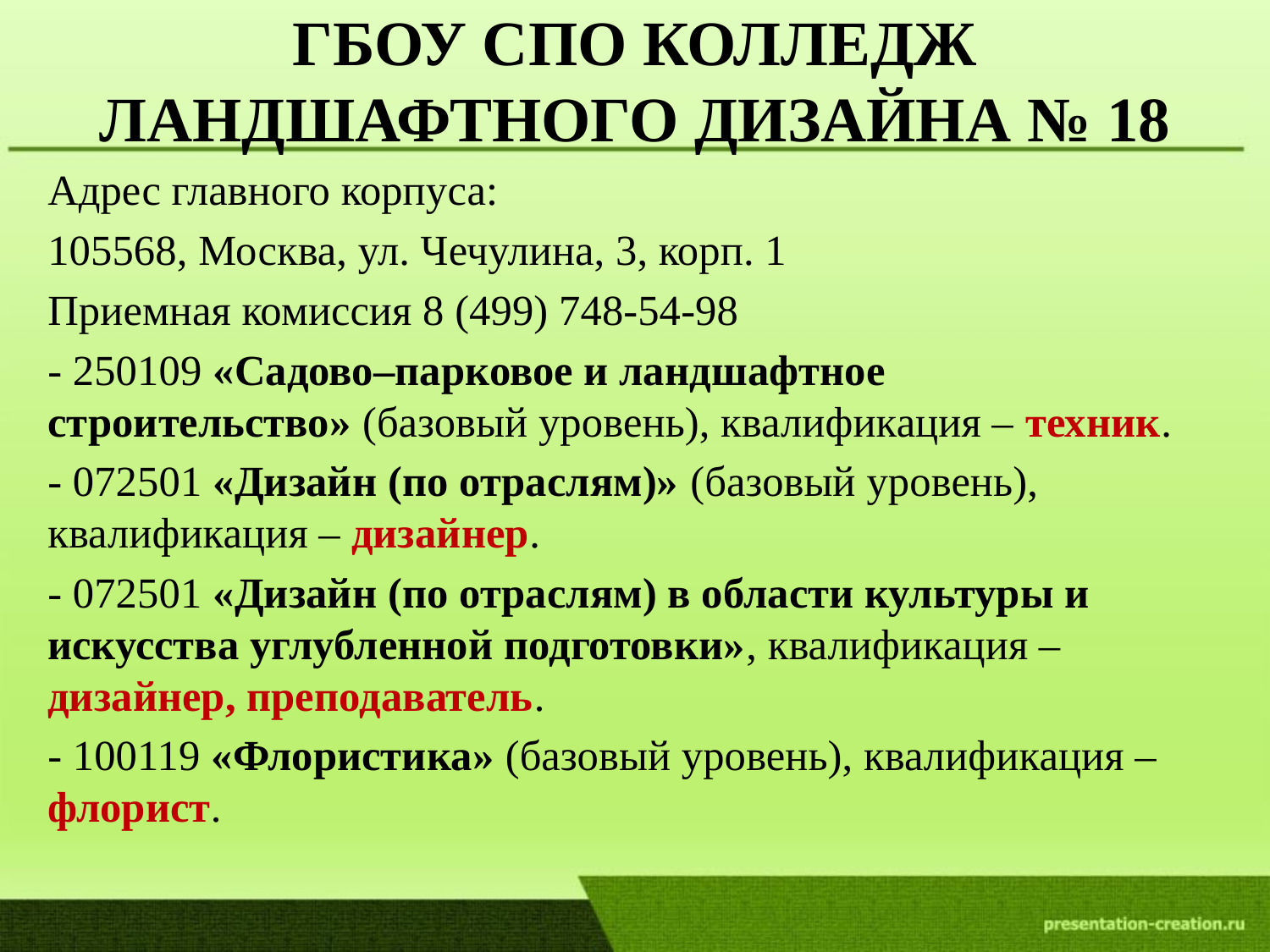

# ГБОУ СПО КОЛЛЕДЖ ЛАНДШАФТНОГО ДИЗАЙНА № 18
Адрес главного корпуса:
105568, Москва, ул. Чечулина, 3, корп. 1
Приемная комиссия 8 (499) 748-54-98
- 250109 «Садово–парковое и ландшафтное строительство» (базовый уровень), квалификация – техник.
- 072501 «Дизайн (по отраслям)» (базовый уровень), квалификация – дизайнер.
- 072501 «Дизайн (по отраслям) в области культуры и искусства углубленной подготовки», квалификация – дизайнер, преподаватель.
- 100119 «Флористика» (базовый уровень), квалификация – флорист.